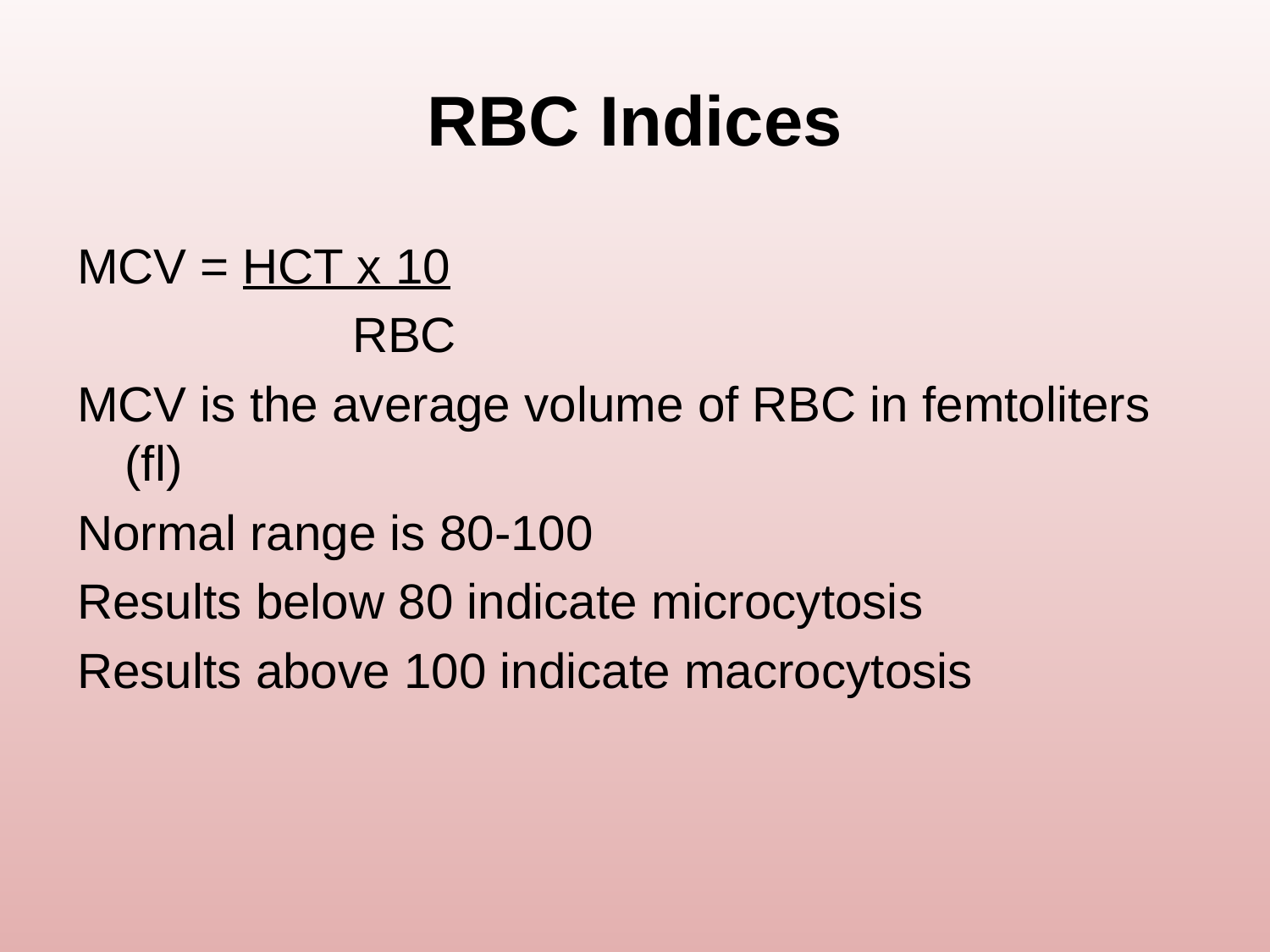

# RBC Indices
MCV = HCT x 10
                    RBC
MCV is the average volume of RBC in femtoliters (fl)
Normal range is 80-100
Results below 80 indicate microcytosis
Results above 100 indicate macrocytosis